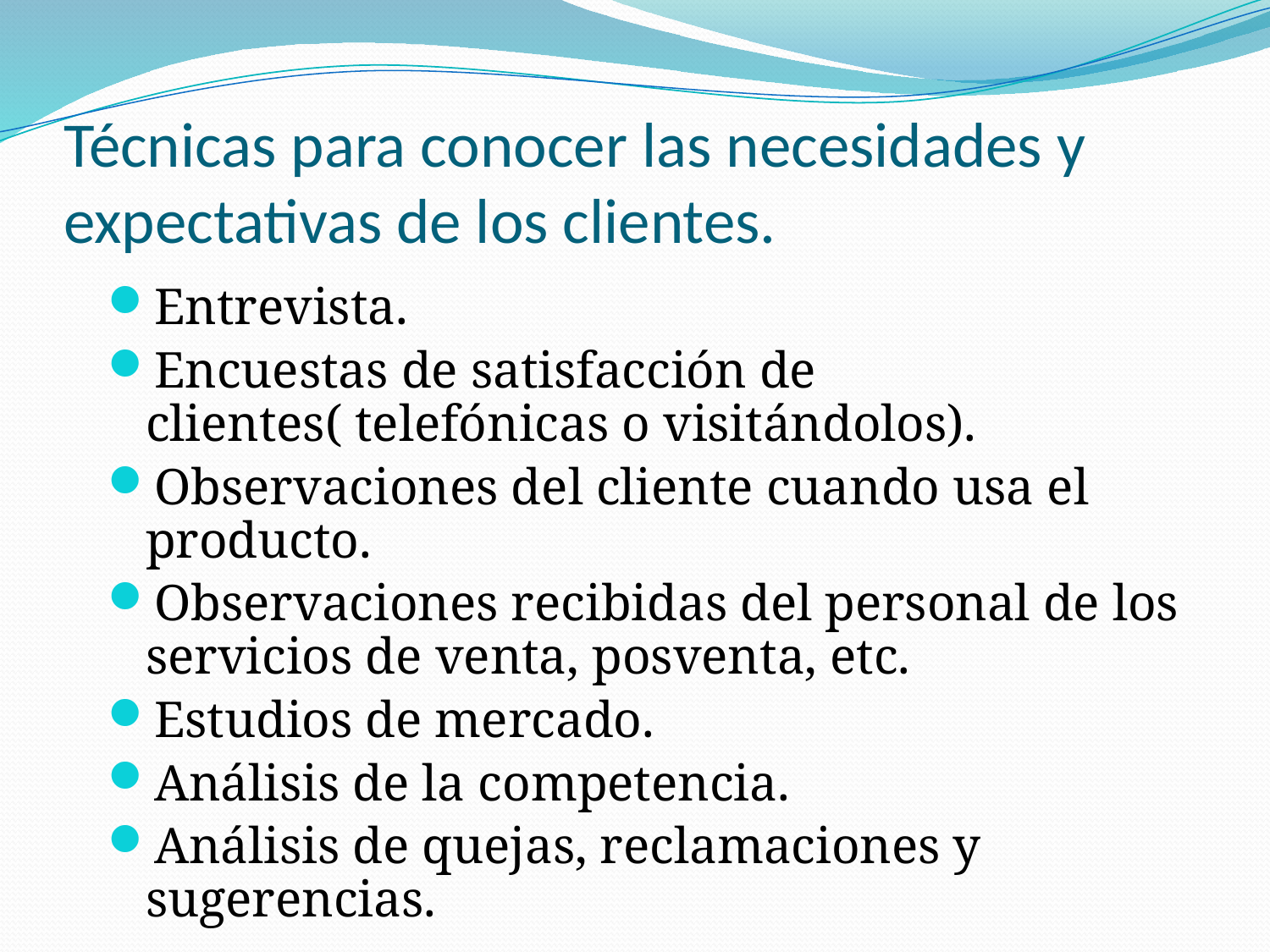

# Técnicas para conocer las necesidades y expectativas de los clientes.
Entrevista.
Encuestas de satisfacción de clientes( telefónicas o visitándolos).
Observaciones del cliente cuando usa el producto.
Observaciones recibidas del personal de los servicios de venta, posventa, etc.
Estudios de mercado.
Análisis de la competencia.
Análisis de quejas, reclamaciones y sugerencias.